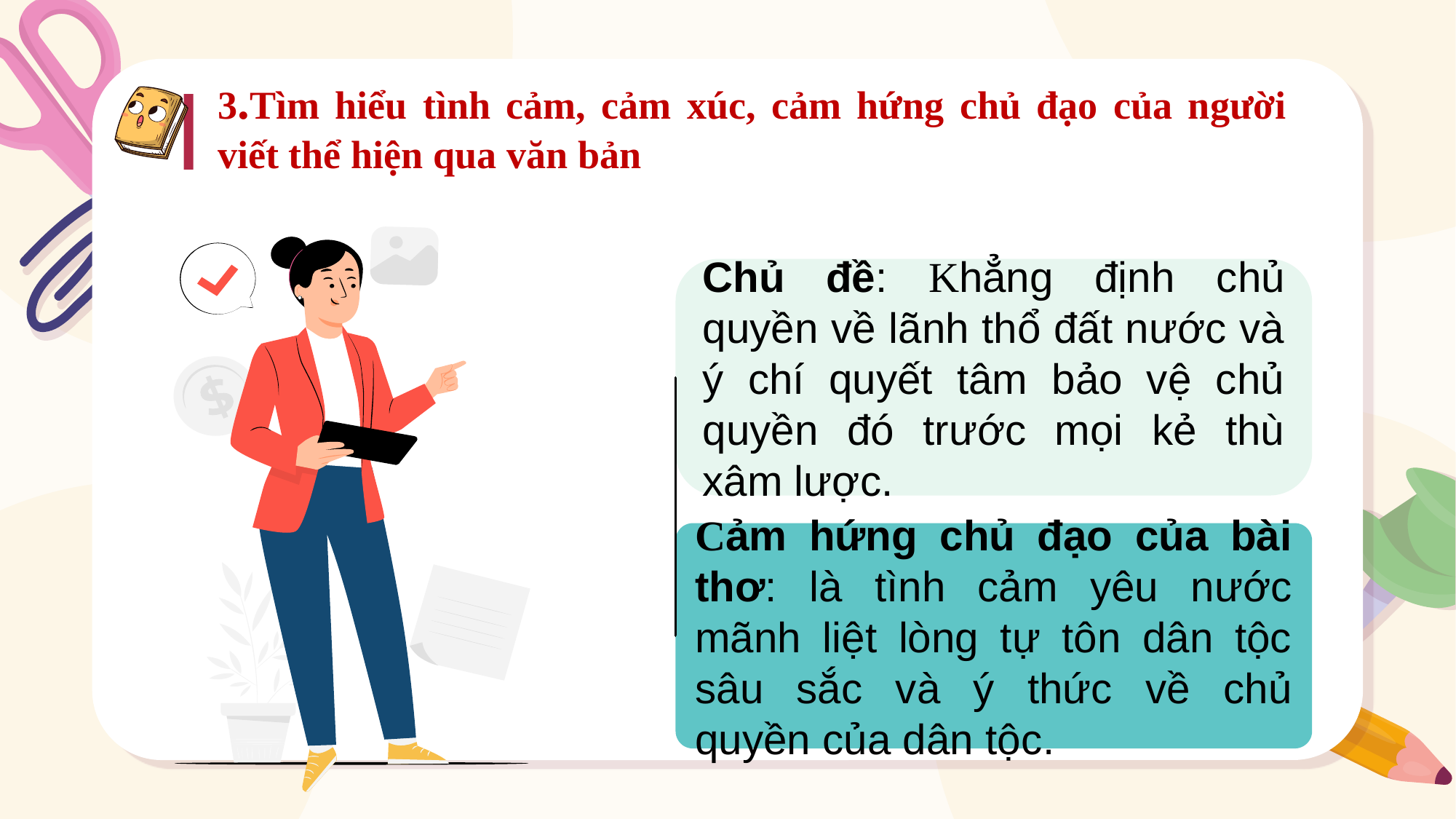

3.Tìm hiểu tình cảm, cảm xúc, cảm hứng chủ đạo của người viết thể hiện qua văn bản

Chủ đề: Khẳng định chủ quyền về lãnh thổ đất nước và ý chí quyết tâm bảo vệ chủ quyền đó trước mọi kẻ thù xâm lược.
Cảm hứng chủ đạo của bài thơ: là tình cảm yêu nước mãnh liệt lòng tự tôn dân tộc sâu sắc và ý thức về chủ quyền của dân tộc.